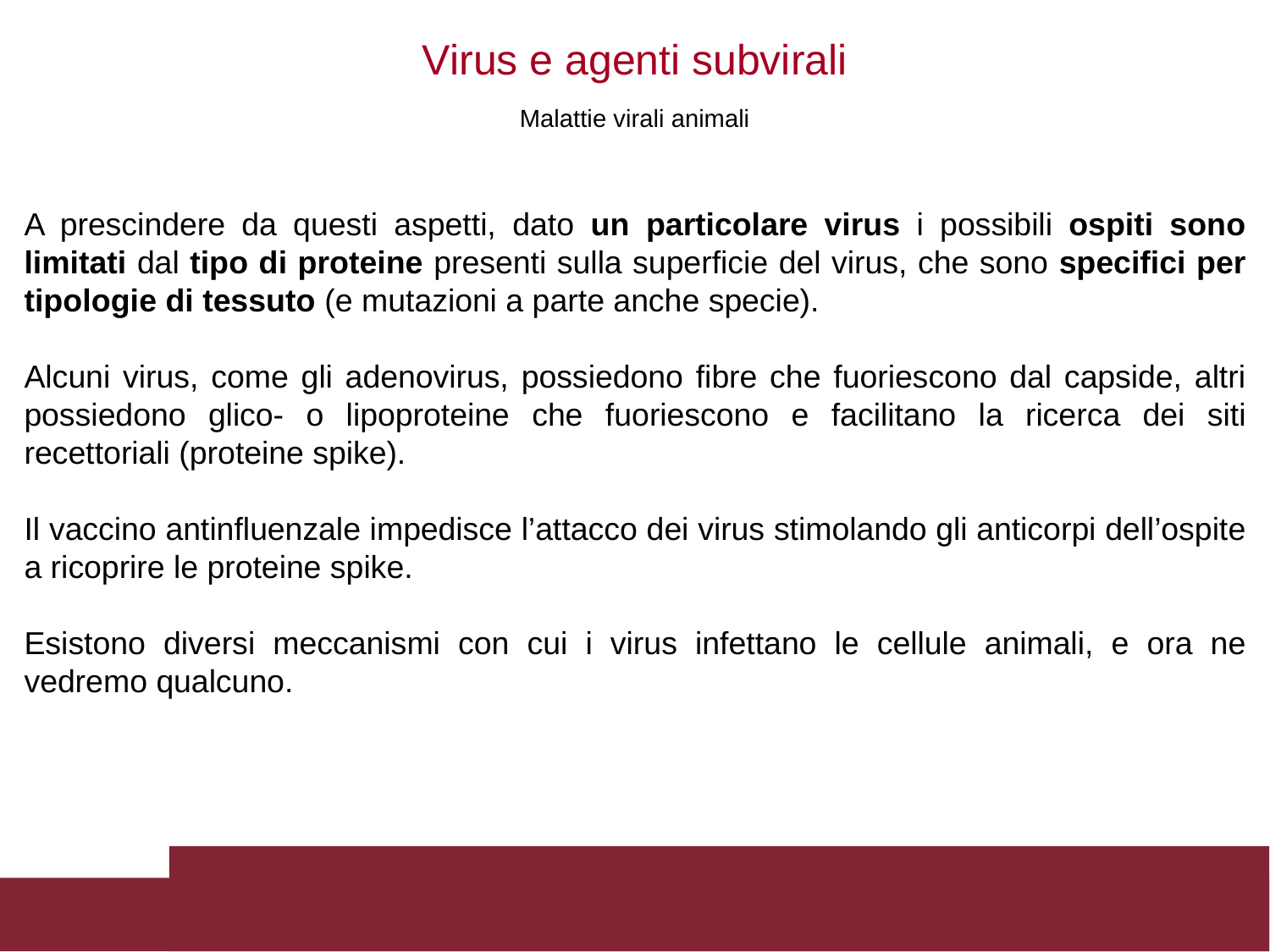

Virus e agenti subvirali
Malattie virali animali
A prescindere da questi aspetti, dato un particolare virus i possibili ospiti sono limitati dal tipo di proteine presenti sulla superficie del virus, che sono specifici per tipologie di tessuto (e mutazioni a parte anche specie).

Alcuni virus, come gli adenovirus, possiedono fibre che fuoriescono dal capside, altri possiedono glico- o lipoproteine che fuoriescono e facilitano la ricerca dei siti recettoriali (proteine spike).

Il vaccino antinfluenzale impedisce l’attacco dei virus stimolando gli anticorpi dell’ospite a ricoprire le proteine spike.

Esistono diversi meccanismi con cui i virus infettano le cellule animali, e ora ne vedremo qualcuno.